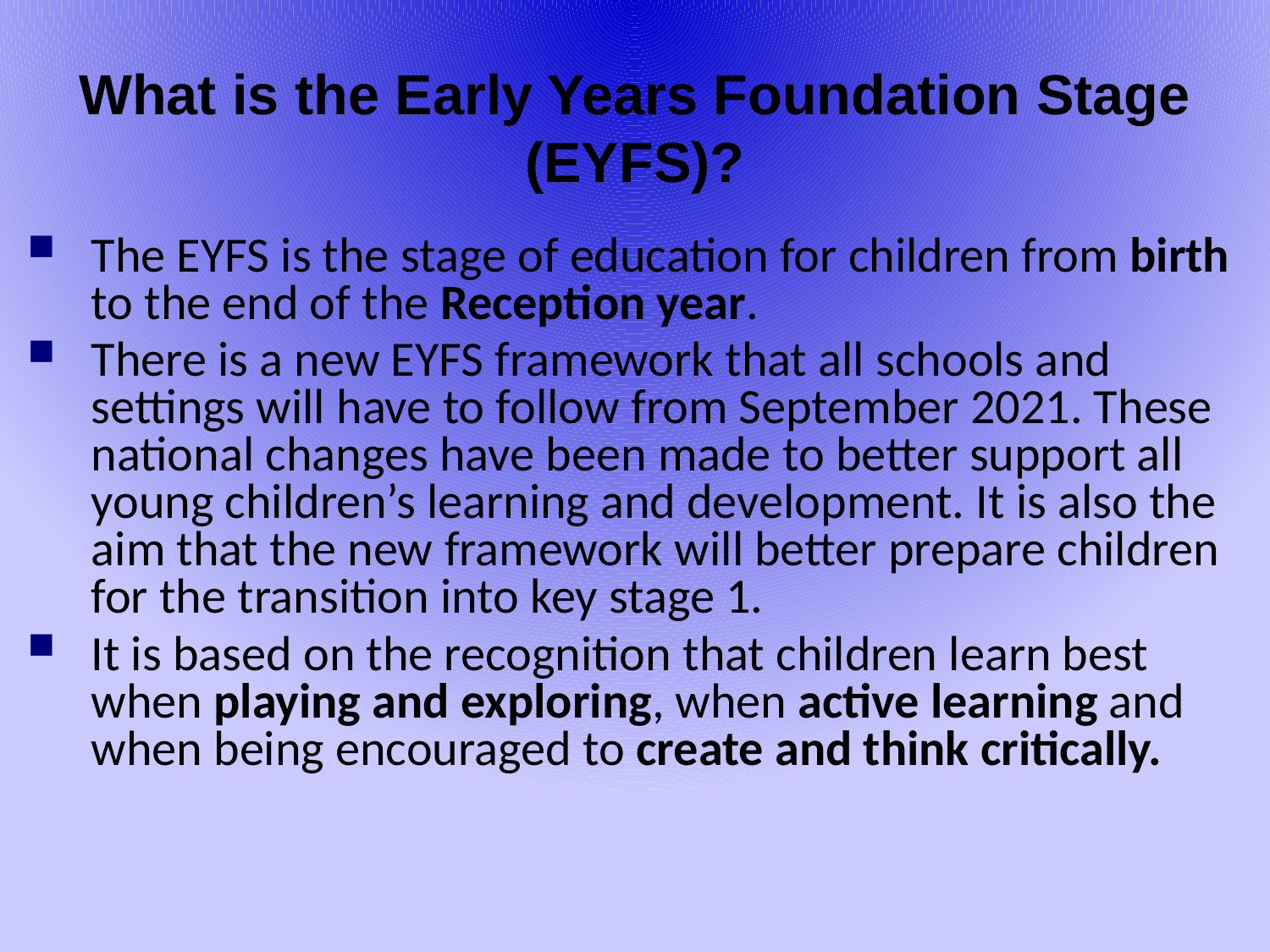

# What is the Early Years Foundation Stage (EYFS)?
The EYFS is the stage of education for children from birth to the end of the Reception year.
There is a new EYFS framework that all schools and settings will have to follow from September 2021. These national changes have been made to better support all young children’s learning and development. It is also the aim that the new framework will better prepare children for the transition into key stage 1.
It is based on the recognition that children learn best when playing and exploring, when active learning and when being encouraged to create and think critically.